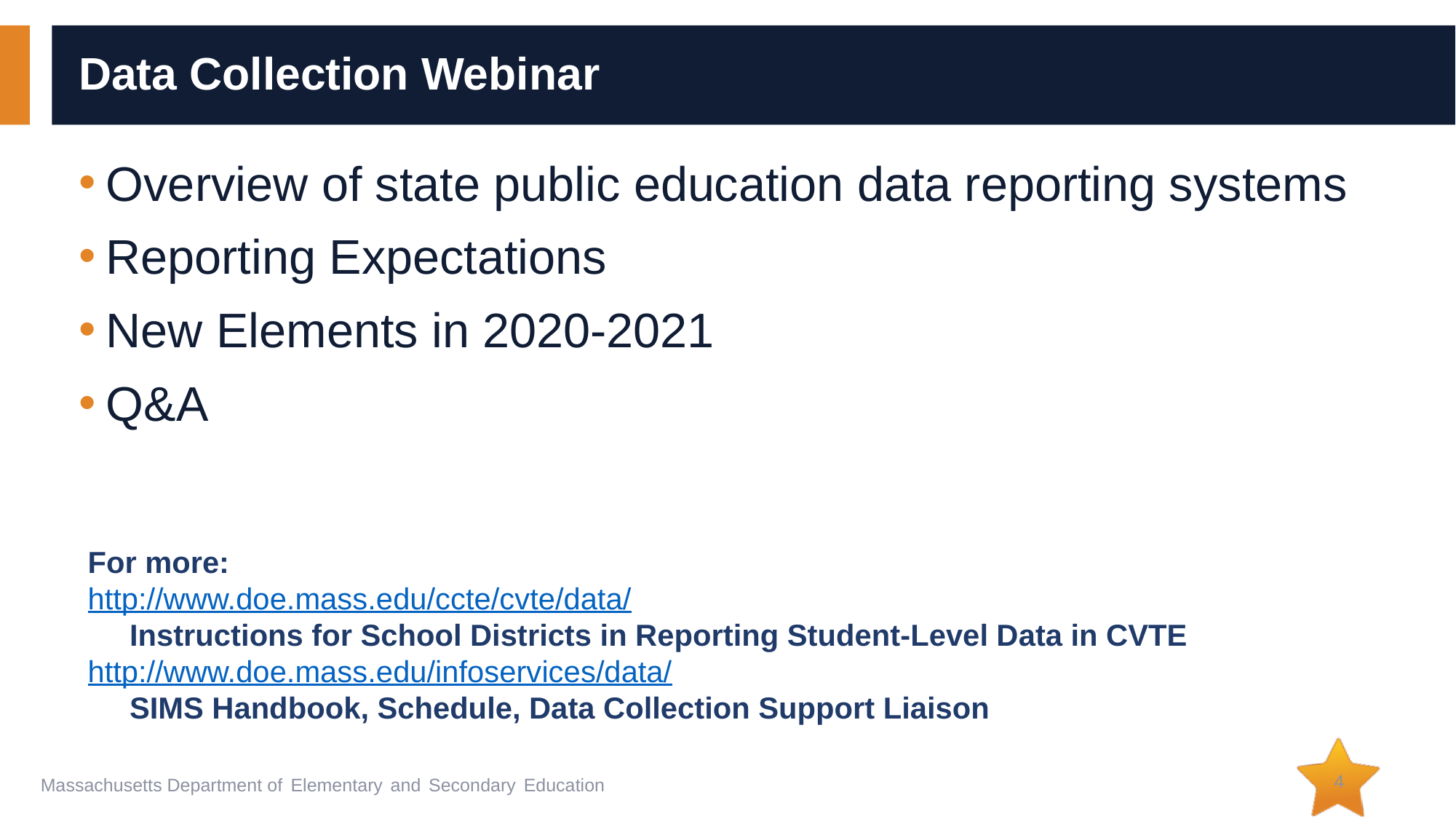

# Data Collection Webinar
Overview of state public education data reporting systems
Reporting Expectations
New Elements in 2020-2021
Q&A
For more:
http://www.doe.mass.edu/ccte/cvte/data/
     Instructions for School Districts in Reporting Student-Level Data in CVTE
http://www.doe.mass.edu/infoservices/data/
     SIMS Handbook, Schedule, Data Collection Support Liaison
4